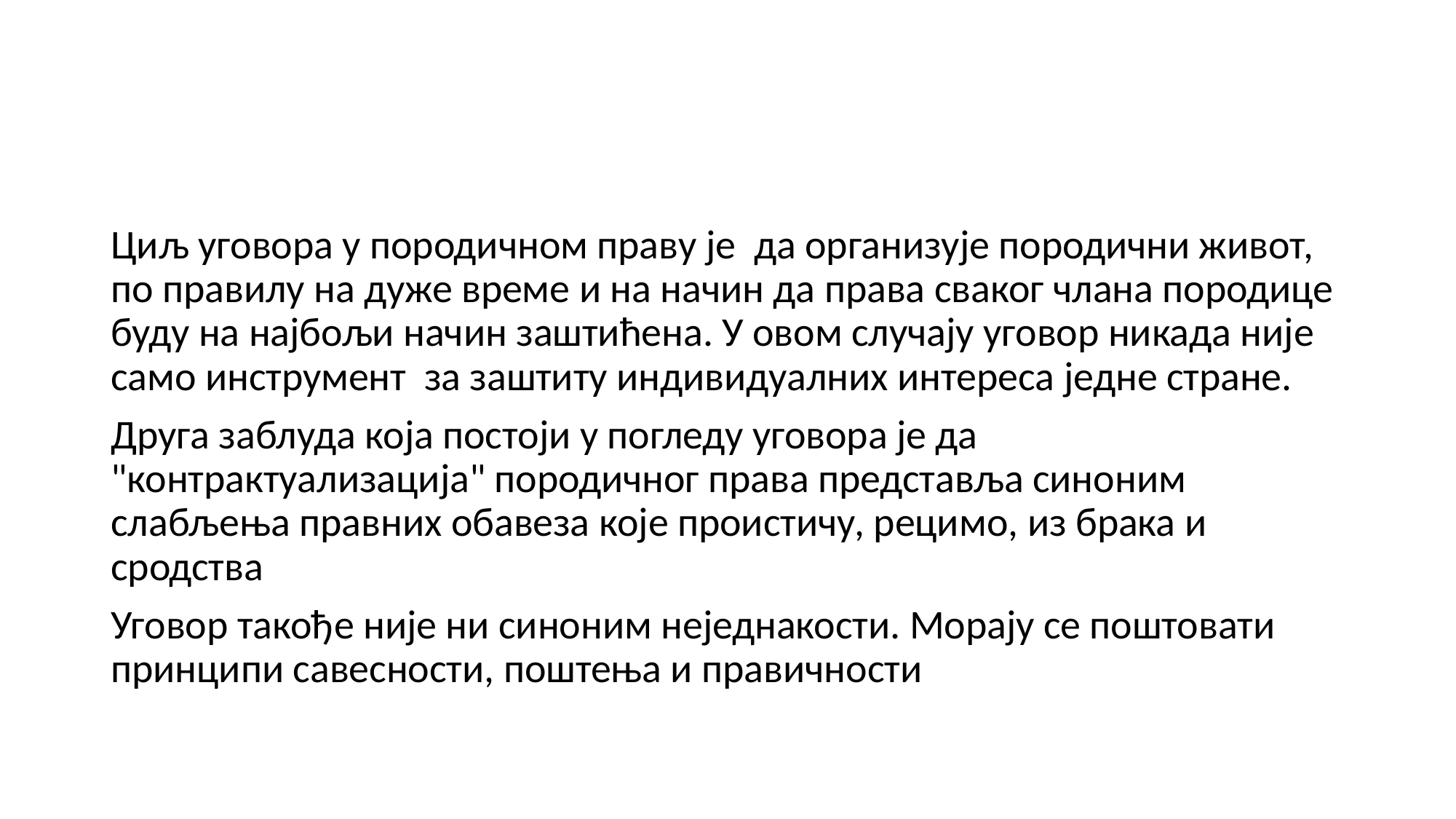

#
Циљ уговора у породичном праву је  да организује породични живот, по правилу на дуже време и на начин да права сваког члана породице буду на најбољи начин заштићена. У овом случају уговор никада није само инструмент  за заштиту индивидуалних интереса једне стране.
Друга заблуда која постоји у погледу уговора је да  "контрактуализација" породичног права представља синоним  слабљења правних обавеза које проистичу, рецимо, из брака и сродства
Уговор такође није ни синоним неједнакости. Морају се поштовати принципи савесности, поштења и правичности